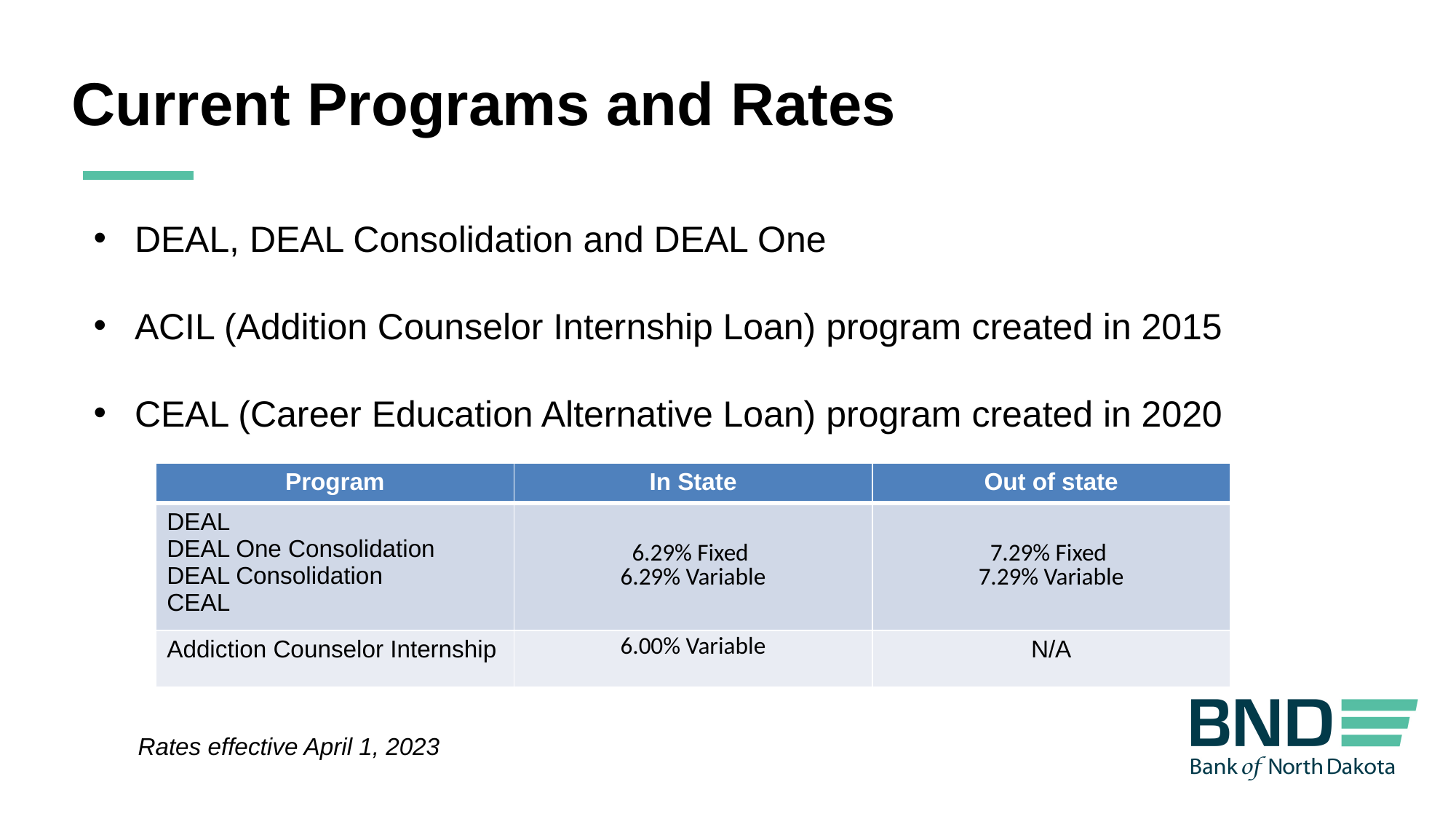

Current Programs and Rates
DEAL, DEAL Consolidation and DEAL One

ACIL (Addition Counselor Internship Loan) program created in 2015

CEAL (Career Education Alternative Loan) program created in 2020
| Program | In State | Out of state |
| --- | --- | --- |
| DEAL DEAL One Consolidation DEAL Consolidation CEAL | 6.29% Fixed 6.29% Variable | 7.29% Fixed 7.29% Variable |
| Addiction Counselor Internship | 6.00% Variable | N/A |
Rates effective April 1, 2023